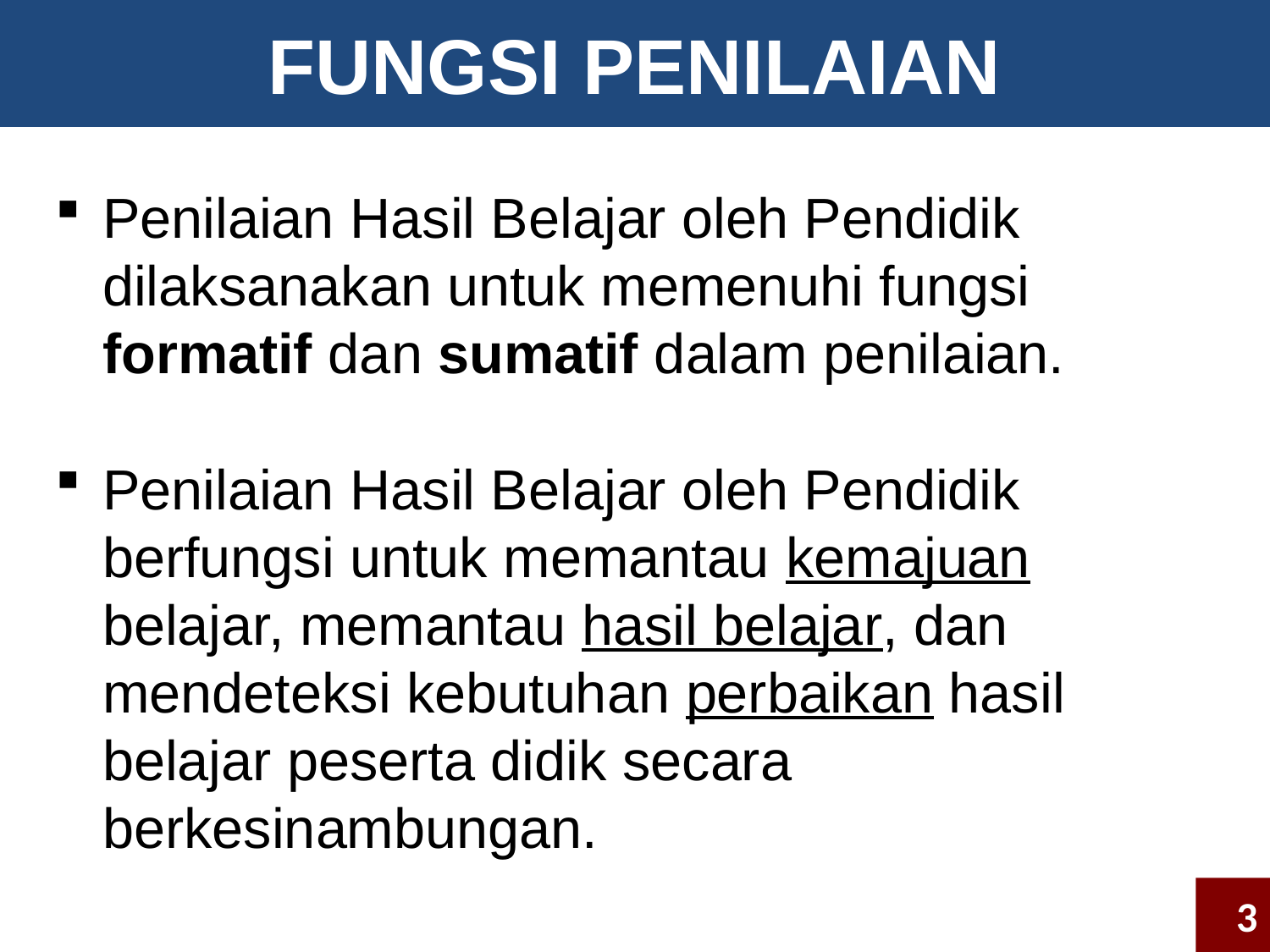

# FUNGSI PENILAIAN
Penilaian Hasil Belajar oleh Pendidik dilaksanakan untuk memenuhi fungsi formatif dan sumatif dalam penilaian.

Penilaian Hasil Belajar oleh Pendidik berfungsi untuk memantau kemajuan belajar, memantau hasil belajar, dan mendeteksi kebutuhan perbaikan hasil belajar peserta didik secara berkesinambungan.
3